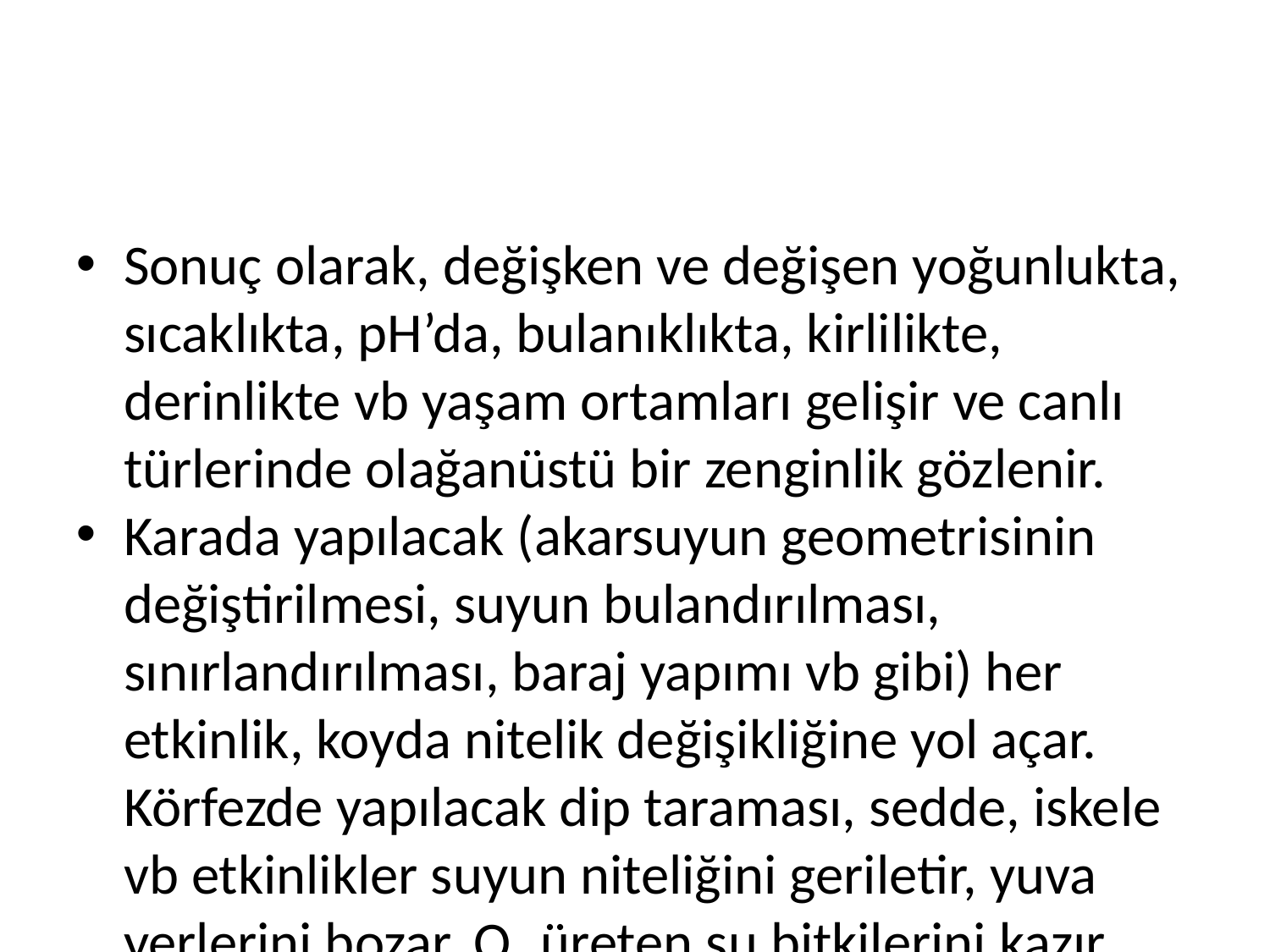

Sonuç olarak, değişken ve değişen yoğunlukta, sıcaklıkta, pH’da, bulanıklıkta, kirlilikte, derinlikte vb yaşam ortamları gelişir ve canlı türlerinde olağanüstü bir zenginlik gözlenir.
Karada yapılacak (akarsuyun geometrisinin değiştirilmesi, suyun bulandırılması, sınırlandırılması, baraj yapımı vb gibi) her etkinlik, koyda nitelik değişikliğine yol açar. Körfezde yapılacak dip taraması, sedde, iskele vb etkinlikler suyun niteliğini geriletir, yuva yerlerini bozar, O2 üreten su bitkilerini kazır, akıntı ve gelgit desenlerini olumsuz etkiler. Açık denizlerdeki (petrol kirliliği vb) kirlilik yükleri de koylarda birikir.
Tüm yaşamı koyda geçen canlılara istiridye, yalnızca gençliği koyda geçenlere karides, koyları geçiş yolu olarak kullananlara da alabalık ve yılan balığı örnek gösterilebilir.